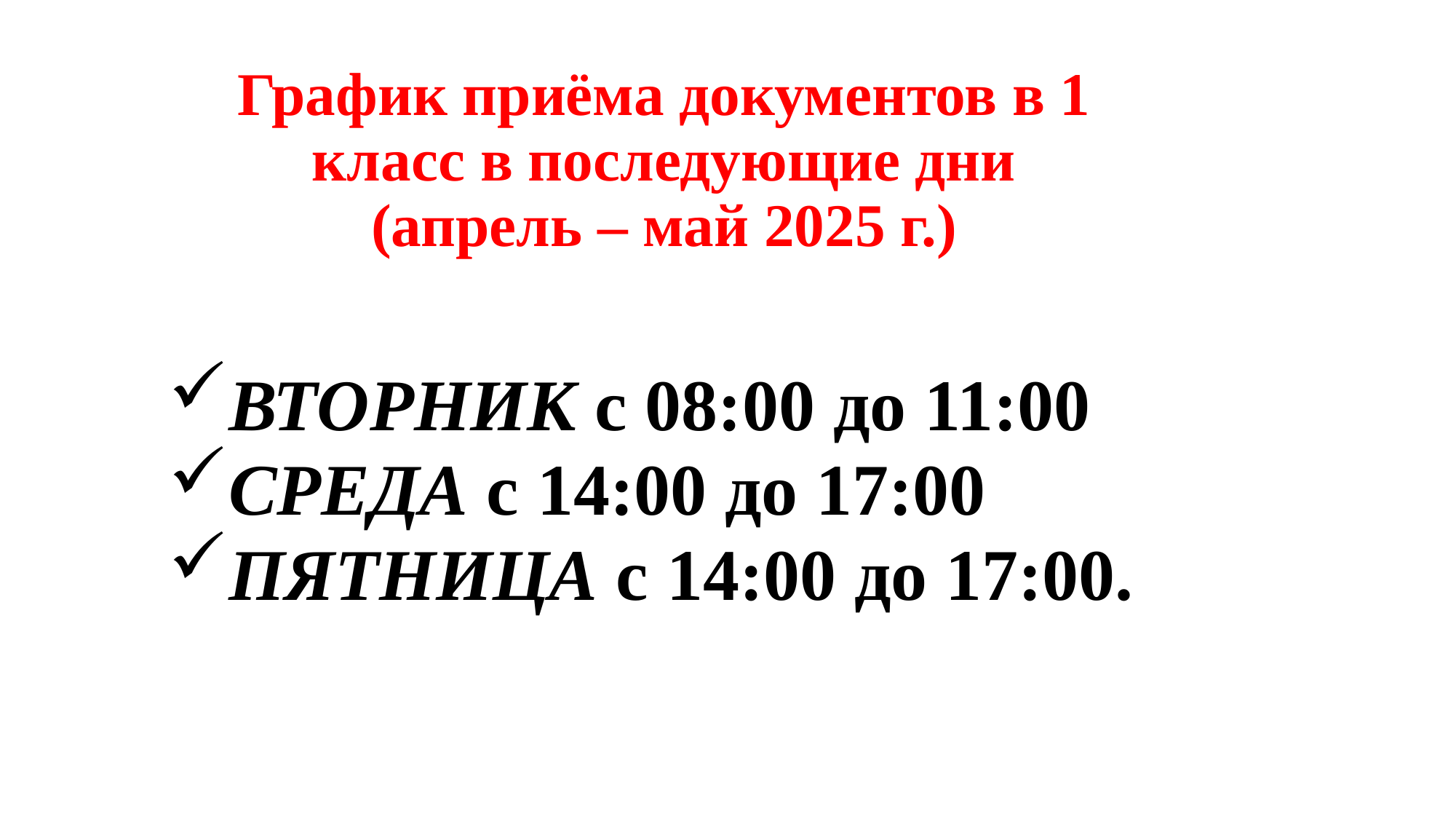

# График приёма документов в 1 класс в последующие дни (апрель – май 2025 г.)

ВТОРНИК с 08:00 до 11:00
СРЕДА с 14:00 до 17:00
ПЯТНИЦА с 14:00 до 17:00.